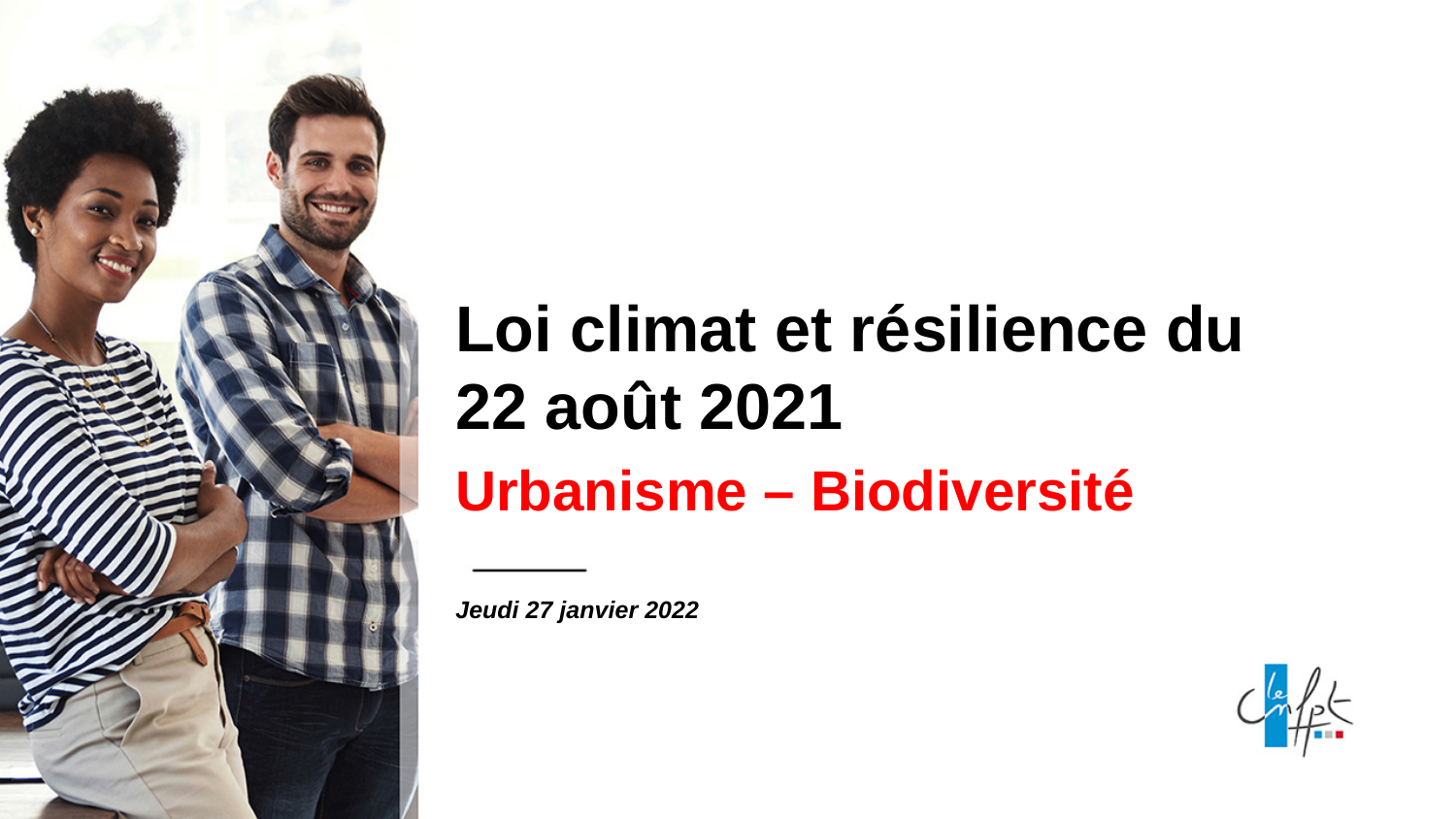

Loi climat et résilience du 22 août 2021
Urbanisme – Biodiversité

Jeudi 27 janvier 2022